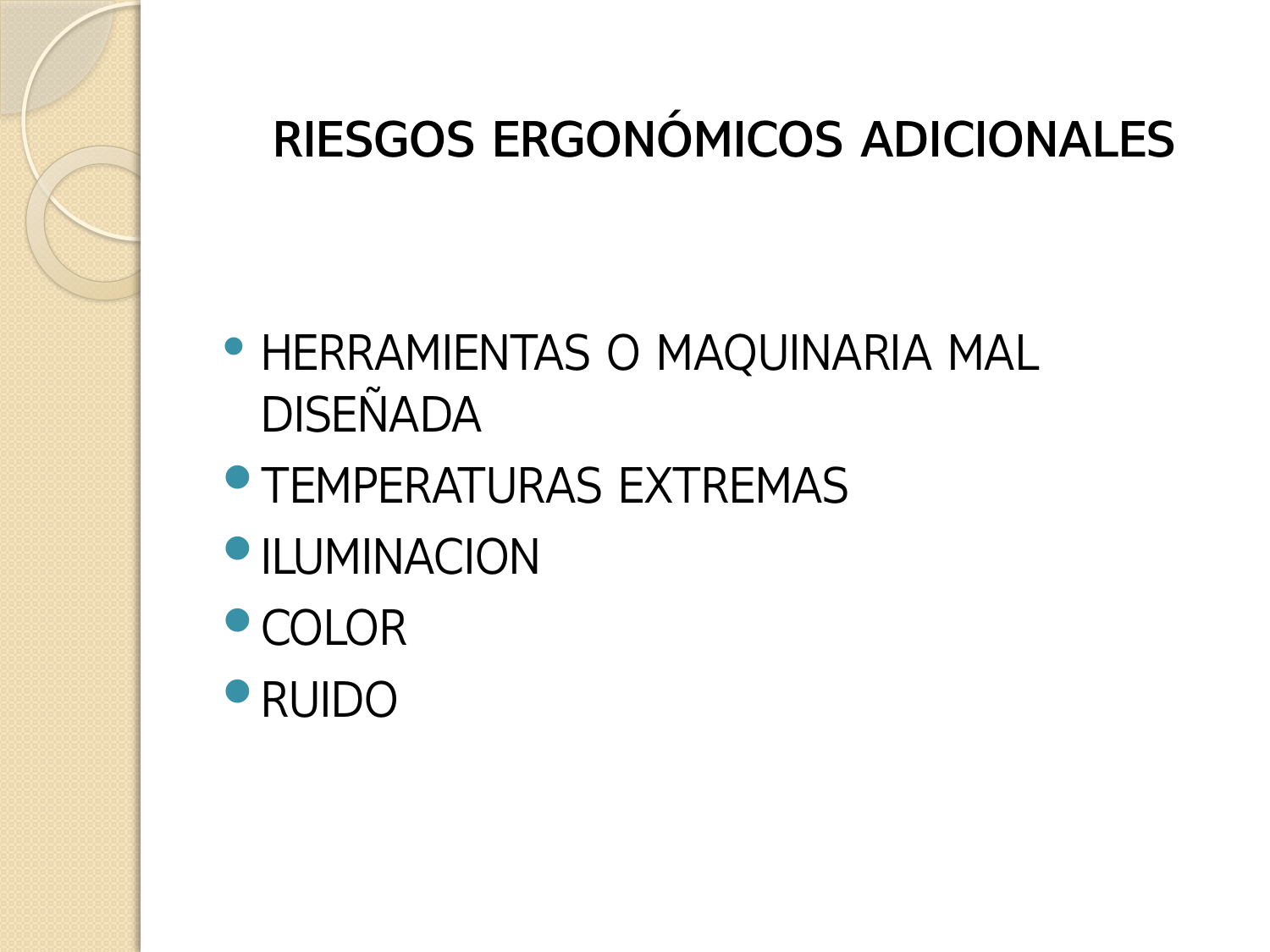

RIESGOS ERGONÓMICOS ADICIONALES

	HERRAMIENTAS O MAQUINARIA MAL 	DISEÑADA
	TEMPERATURAS EXTREMAS
	ILUMINACION
	COLOR
	RUIDO